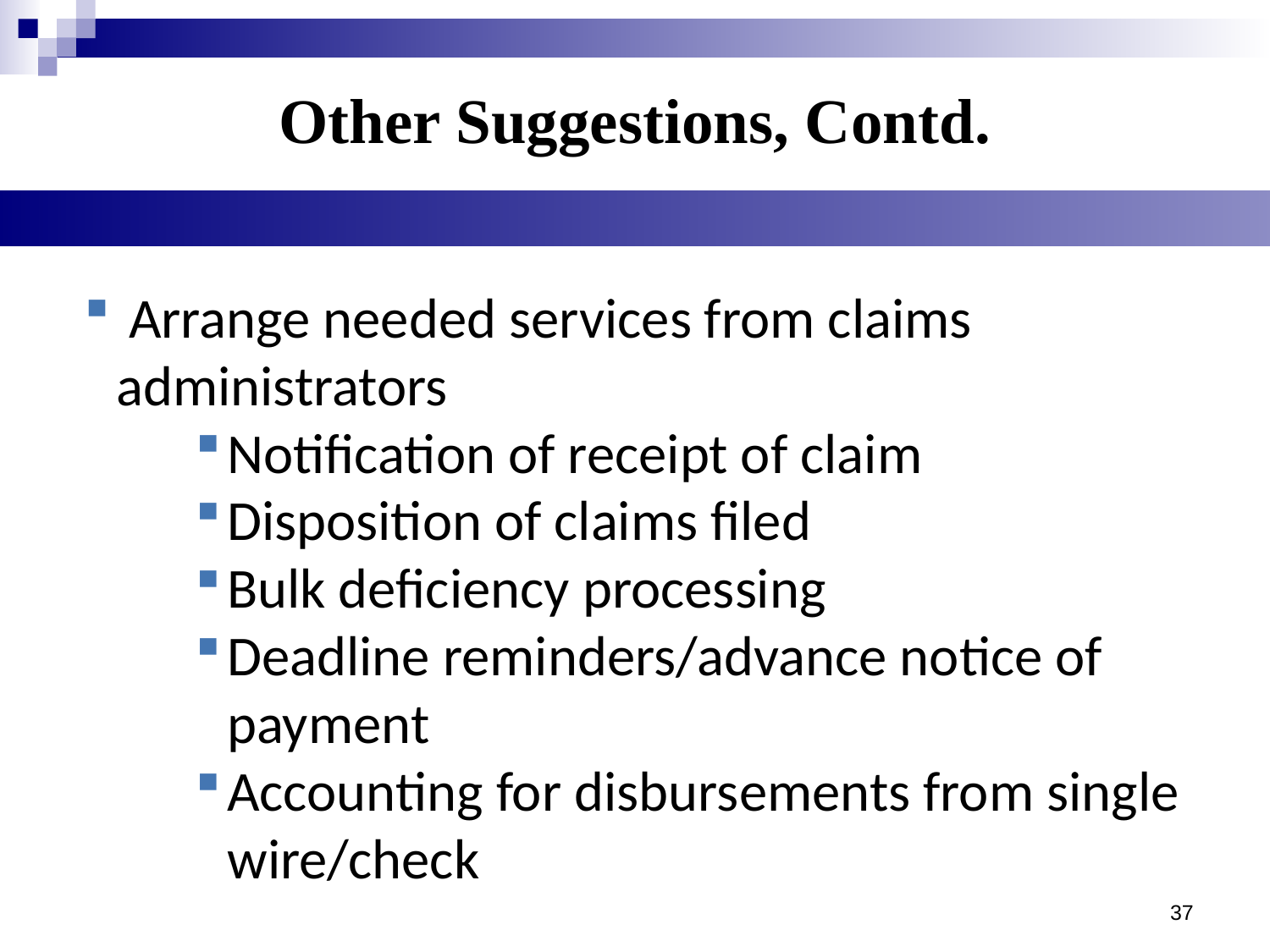

# Other Suggestions, Contd.

 Arrange needed services from claims    administrators
Notification of receipt of claim
Disposition of claims filed
Bulk deficiency processing
Deadline reminders/advance notice of payment
Accounting for disbursements from single wire/check

37